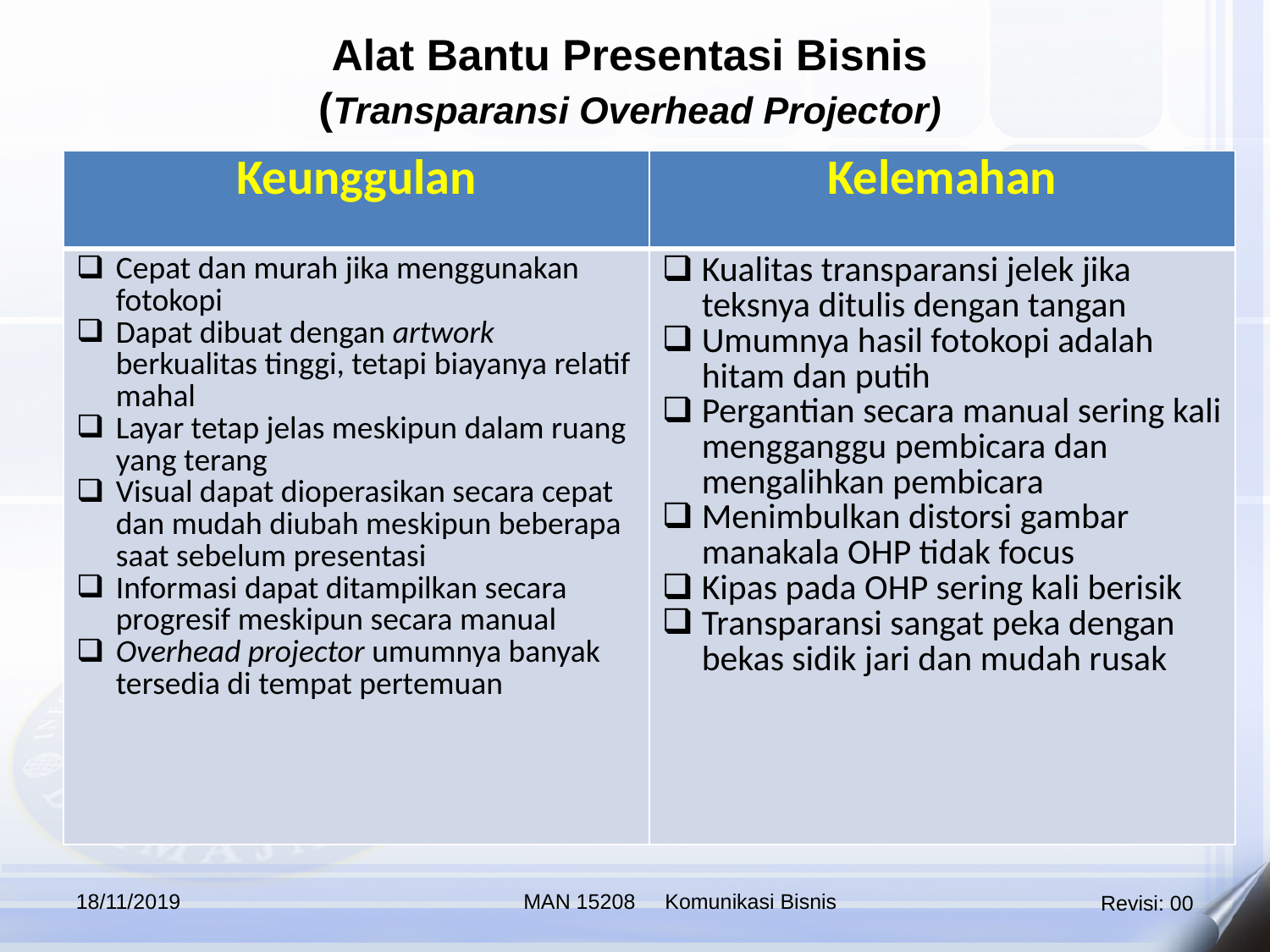

Alat Bantu Presentasi Bisnis
(Transparansi Overhead Projector)
| Keunggulan | Kelemahan |
| --- | --- |
| Cepat dan murah jika menggunakan fotokopi Dapat dibuat dengan artwork berkualitas tinggi, tetapi biayanya relatif mahal Layar tetap jelas meskipun dalam ruang yang terang Visual dapat dioperasikan secara cepat dan mudah diubah meskipun beberapa saat sebelum presentasi Informasi dapat ditampilkan secara progresif meskipun secara manual Overhead projector umumnya banyak tersedia di tempat pertemuan | Kualitas transparansi jelek jika teksnya ditulis dengan tangan Umumnya hasil fotokopi adalah hitam dan putih Pergantian secara manual sering kali mengganggu pembicara dan mengalihkan pembicara Menimbulkan distorsi gambar manakala OHP tidak focus Kipas pada OHP sering kali berisik Transparansi sangat peka dengan bekas sidik jari dan mudah rusak |
18/11/2019
MAN 15208     Komunikasi Bisnis